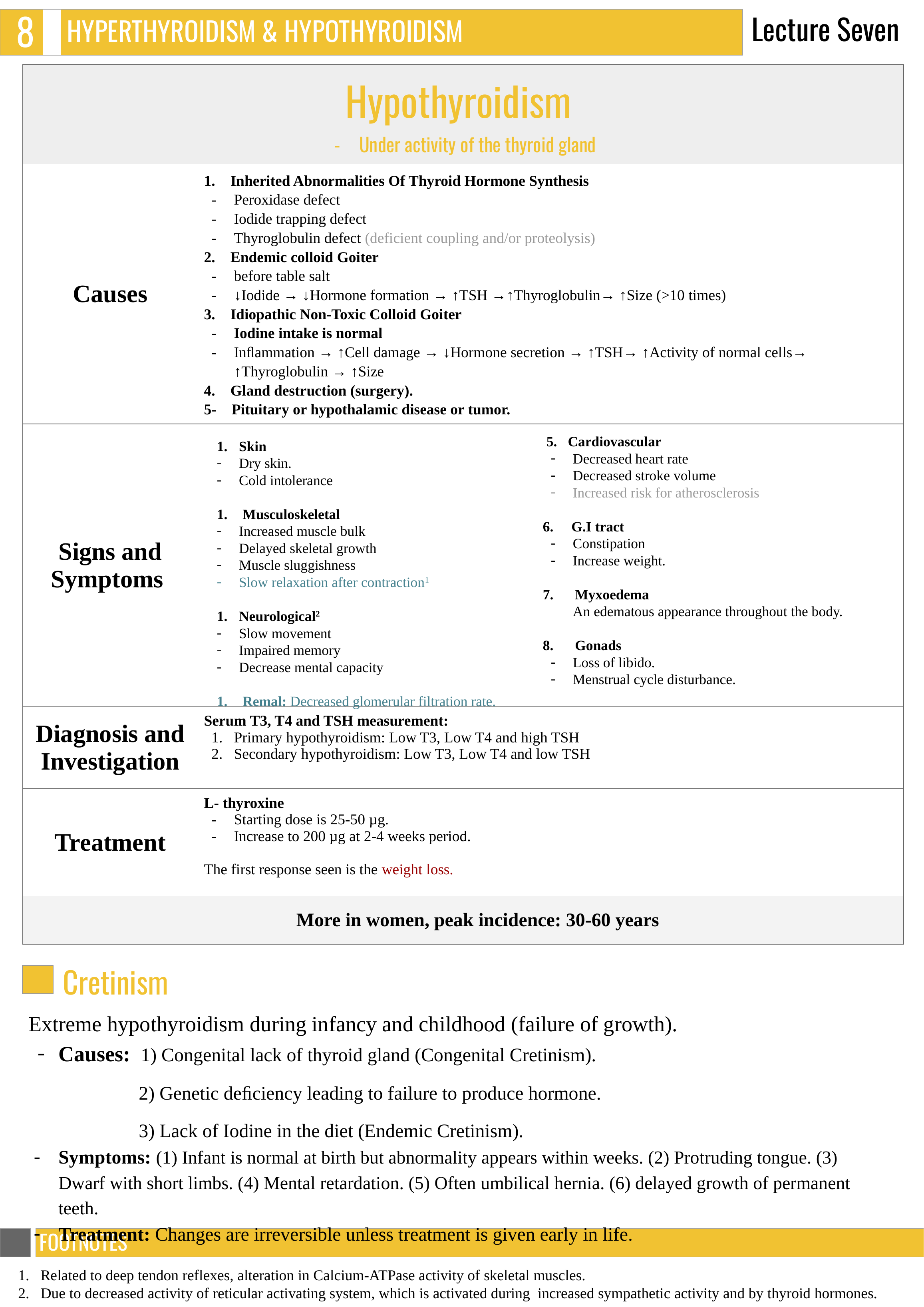

8
Lecture Seven

HYPERTHYROIDISM & HYPOTHYROIDISM

| Hypothyroidism Under activity of the thyroid gland |  |
| --- | --- |
| Causes | 1. Inherited Abnormalities Of Thyroid Hormone Synthesis Peroxidase defect Iodide trapping defect Thyroglobulin defect (deficient coupling and/or proteolysis) 2. Endemic colloid Goiter before table salt ↓Iodide → ↓Hormone formation → ↑TSH →↑Thyroglobulin→ ↑Size (>10 times) 3. Idiopathic Non-Toxic Colloid Goiter Iodine intake is normal Inﬂammation → ↑Cell damage → ↓Hormone secretion → ↑TSH→ ↑Activity of normal cells→ ↑Thyroglobulin → ↑Size 4. Gland destruction (surgery). 5- Pituitary or hypothalamic disease or tumor. |
| Signs and Symptoms |  |
| Diagnosis and Investigation | Serum T3, T4 and TSH measurement: Primary hypothyroidism: Low T3, Low T4 and high TSH Secondary hypothyroidism: Low T3, Low T4 and low TSH |
| Treatment | L- thyroxine Starting dose is 25-50 µg. Increase to 200 µg at 2-4 weeks period. The first response seen is the weight loss. |
| More in women, peak incidence: 30-60 years |  |
 5.   Cardiovascular
Decreased heart rate
Decreased stroke volume
Increased risk for atherosclerosis

6.     G.I tract
Constipation
Increase weight.

7.      Myxoedema
An edematous appearance throughout the body.

8.      Gonads
Loss of libido.
Menstrual cycle disturbance.
Skin
Dry skin.
Cold intolerance

 Musculoskeletal
Increased muscle bulk
Delayed skeletal growth
Muscle sluggishness
Slow relaxation after contraction1

Neurological2
Slow movement
Impaired memory
Decrease mental capacity

 Remal: Decreased glomerular filtration rate.
Cretinism

Extreme hypothyroidism during infancy and childhood (failure of growth).
Causes:  1) Congenital lack of thyroid gland (Congenital Cretinism).

                       2) Genetic deﬁciency leading to failure to produce hormone.

                       3) Lack of Iodine in the diet (Endemic Cretinism).
Symptoms: (1) Infant is normal at birth but abnormality appears within weeks. (2) Protruding tongue. (3) Dwarf with short limbs. (4) Mental retardation. (5) Often umbilical hernia. (6) delayed growth of permanent teeth.
Treatment: Changes are irreversible unless treatment is given early in life.

FOOTNOTES
Related to deep tendon reflexes, alteration in Calcium-ATPase activity of skeletal muscles.
Due to decreased activity of reticular activating system, which is activated during  increased sympathetic activity and by thyroid hormones.